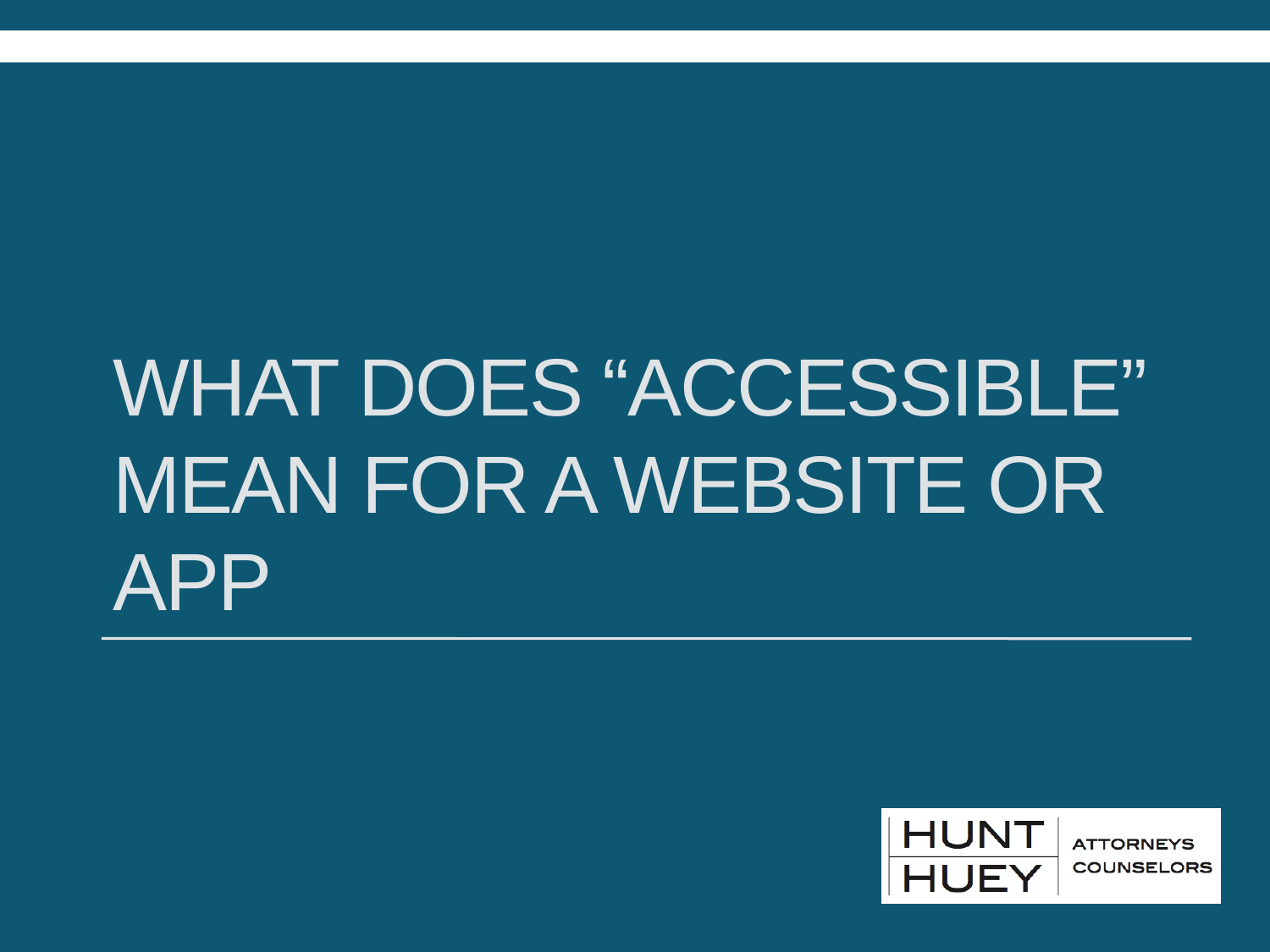

# What does “accessible” mean for a website or app